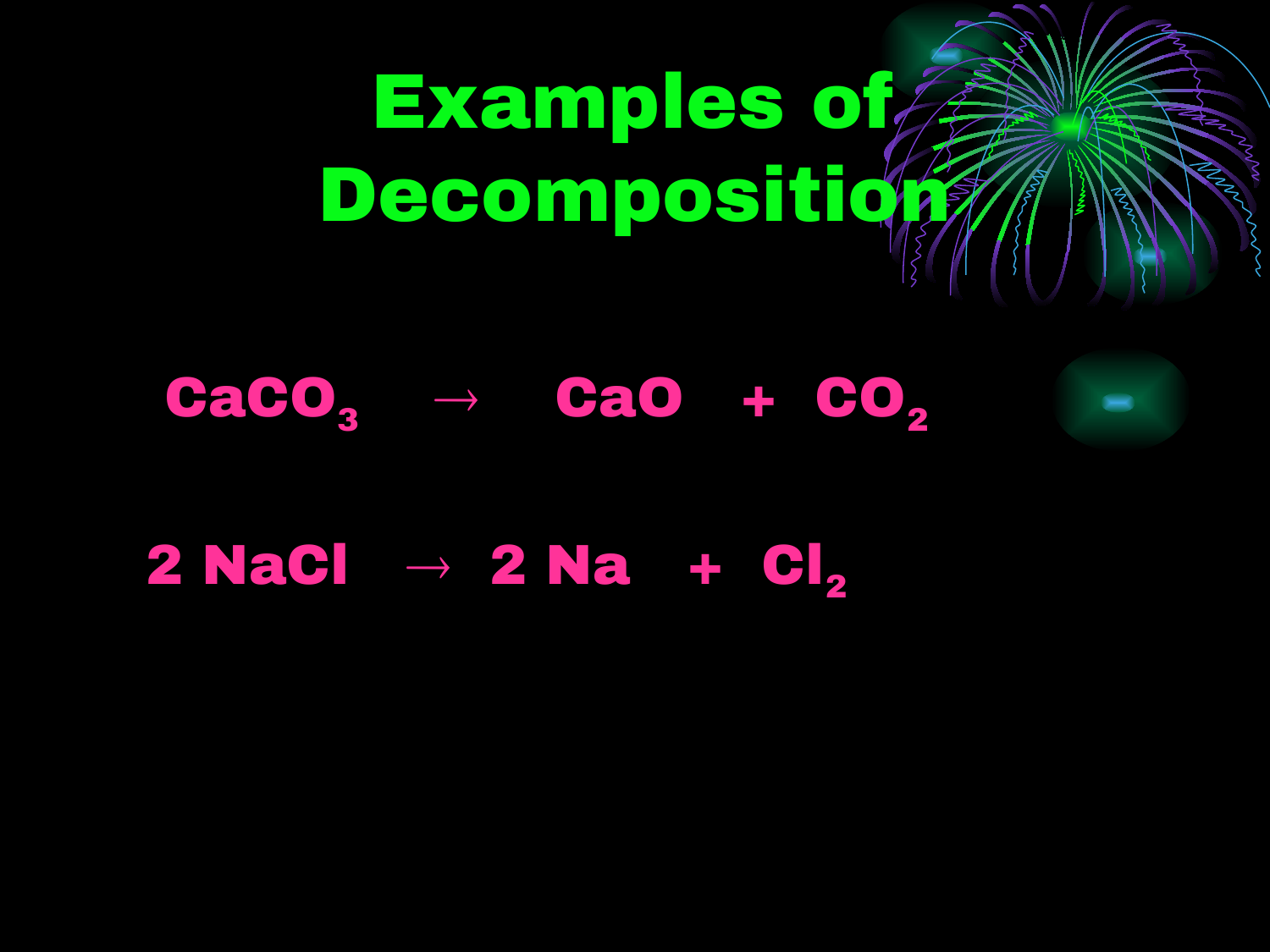

# Examples of Decomposition

   CaCO3    →    CaO   +  CO2

  2 NaCl   →  2 Na   +  Cl2